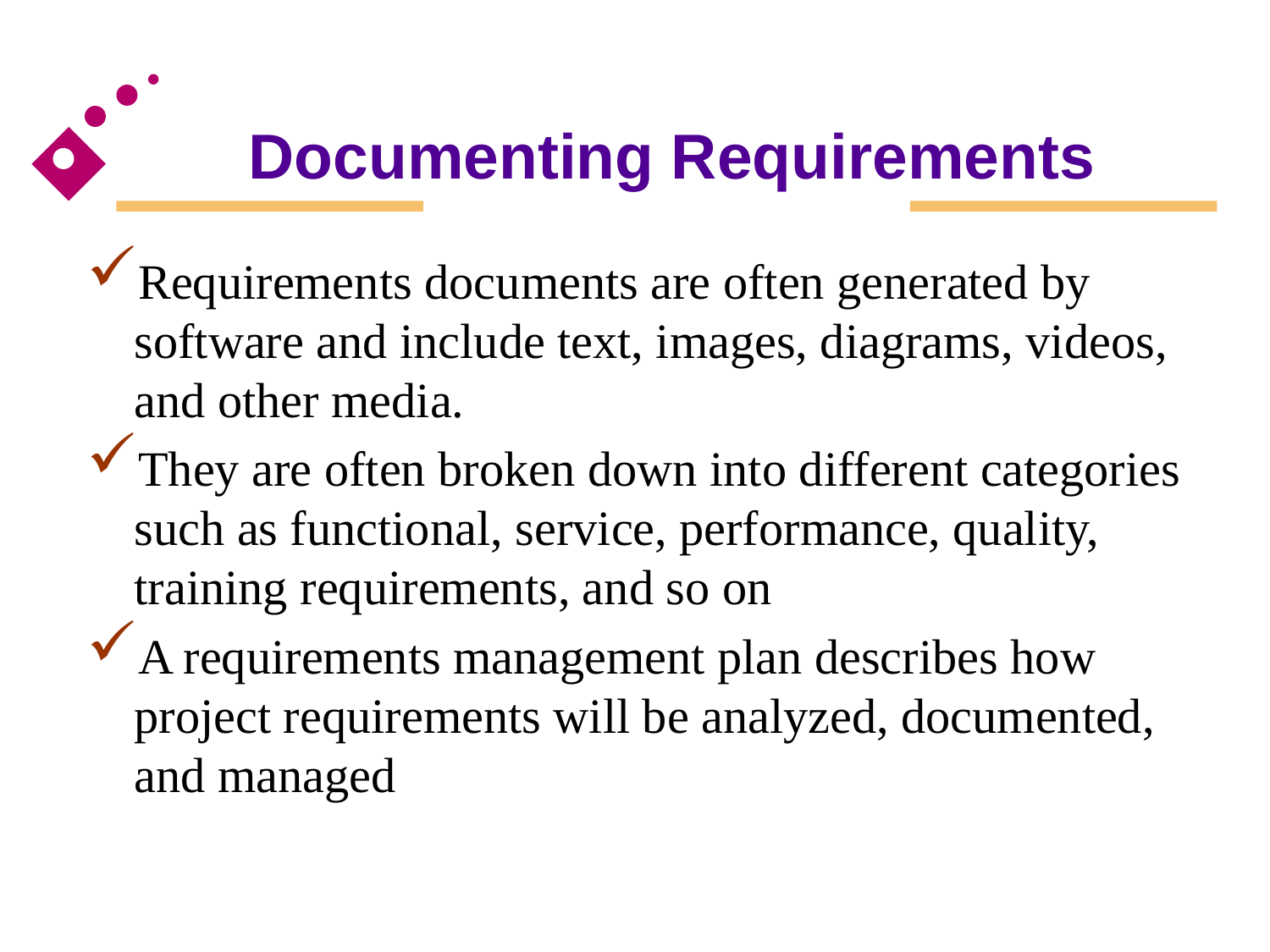

# Documenting Requirements
Requirements documents are often generated by software and include text, images, diagrams, videos, and other media.
They are often broken down into different categories such as functional, service, performance, quality, training requirements, and so on
A requirements management plan describes how project requirements will be analyzed, documented, and managed